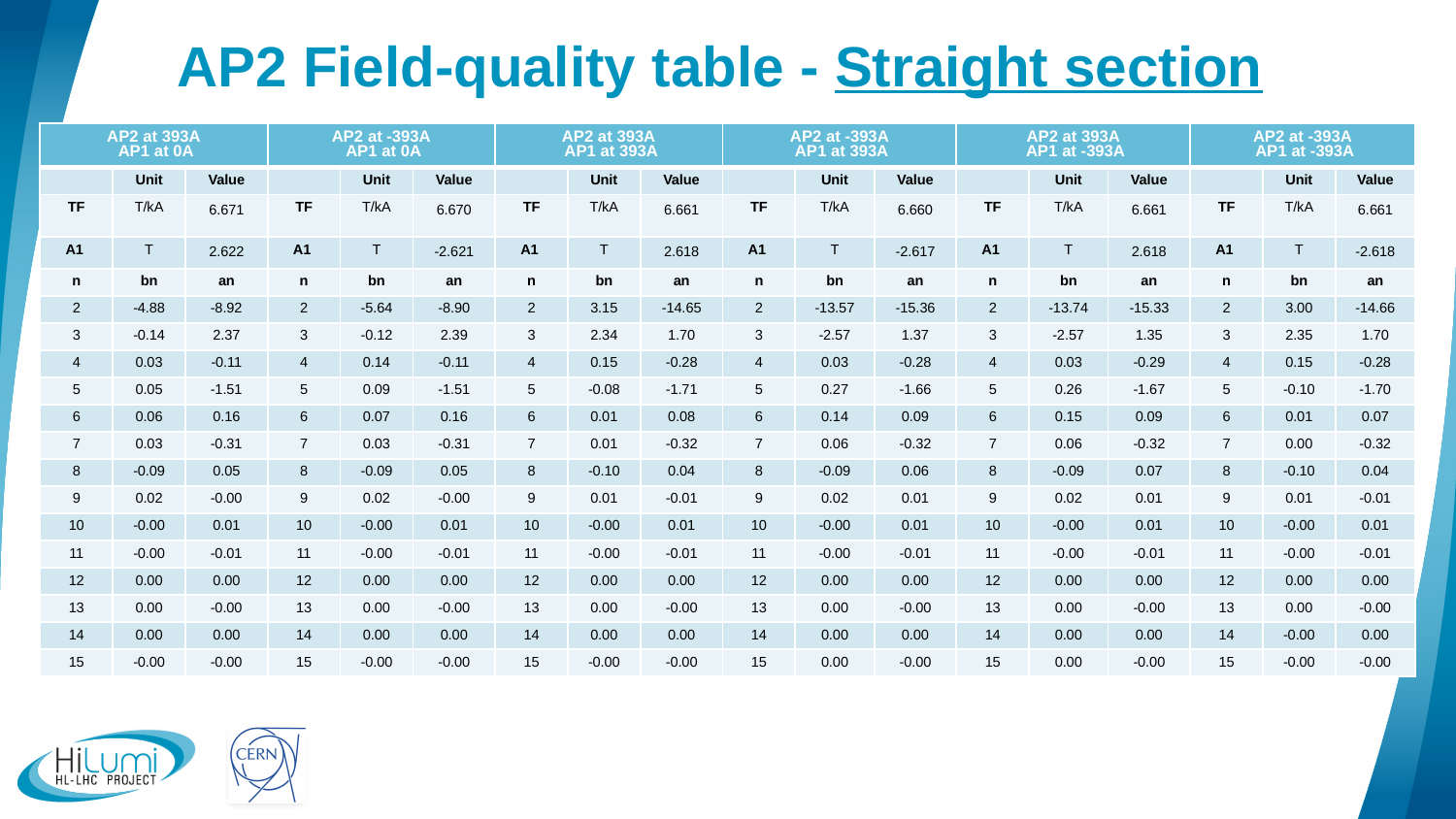

# AP2 Field-quality table - Straight section
| AP2 at 393A AP1 at 0A |  |  | AP2 at -393A AP1 at 0A |  |  | AP2 at 393A AP1 at 393A |  |  | AP2 at -393A AP1 at 393A |  |  | AP2 at 393A AP1 at -393A |  |  | AP2 at -393A AP1 at -393A |  |  |
| --- | --- | --- | --- | --- | --- | --- | --- | --- | --- | --- | --- | --- | --- | --- | --- | --- | --- |
|  | Unit | Value |  | Unit | Value |  | Unit | Value |  | Unit | Value |  | Unit | Value |  | Unit | Value |
| TF | T/kA | 6.671 | TF | T/kA | 6.670 | TF | T/kA | 6.661 | TF | T/kA | 6.660 | TF | T/kA | 6.661 | TF | T/kA | 6.661 |
| A1 | T | 2.622 | A1 | T | -2.621 | A1 | T | 2.618 | A1 | T | -2.617 | A1 | T | 2.618 | A1 | T | -2.618 |
| n | bn | an | n | bn | an | n | bn | an | n | bn | an | n | bn | an | n | bn | an |
| 2 | -4.88 | -8.92 | 2 | -5.64 | -8.90 | 2 | 3.15 | -14.65 | 2 | -13.57 | -15.36 | 2 | -13.74 | -15.33 | 2 | 3.00 | -14.66 |
| 3 | -0.14 | 2.37 | 3 | -0.12 | 2.39 | 3 | 2.34 | 1.70 | 3 | -2.57 | 1.37 | 3 | -2.57 | 1.35 | 3 | 2.35 | 1.70 |
| 4 | 0.03 | -0.11 | 4 | 0.14 | -0.11 | 4 | 0.15 | -0.28 | 4 | 0.03 | -0.28 | 4 | 0.03 | -0.29 | 4 | 0.15 | -0.28 |
| 5 | 0.05 | -1.51 | 5 | 0.09 | -1.51 | 5 | -0.08 | -1.71 | 5 | 0.27 | -1.66 | 5 | 0.26 | -1.67 | 5 | -0.10 | -1.70 |
| 6 | 0.06 | 0.16 | 6 | 0.07 | 0.16 | 6 | 0.01 | 0.08 | 6 | 0.14 | 0.09 | 6 | 0.15 | 0.09 | 6 | 0.01 | 0.07 |
| 7 | 0.03 | -0.31 | 7 | 0.03 | -0.31 | 7 | 0.01 | -0.32 | 7 | 0.06 | -0.32 | 7 | 0.06 | -0.32 | 7 | 0.00 | -0.32 |
| 8 | -0.09 | 0.05 | 8 | -0.09 | 0.05 | 8 | -0.10 | 0.04 | 8 | -0.09 | 0.06 | 8 | -0.09 | 0.07 | 8 | -0.10 | 0.04 |
| 9 | 0.02 | -0.00 | 9 | 0.02 | -0.00 | 9 | 0.01 | -0.01 | 9 | 0.02 | 0.01 | 9 | 0.02 | 0.01 | 9 | 0.01 | -0.01 |
| 10 | -0.00 | 0.01 | 10 | -0.00 | 0.01 | 10 | -0.00 | 0.01 | 10 | -0.00 | 0.01 | 10 | -0.00 | 0.01 | 10 | -0.00 | 0.01 |
| 11 | -0.00 | -0.01 | 11 | -0.00 | -0.01 | 11 | -0.00 | -0.01 | 11 | -0.00 | -0.01 | 11 | -0.00 | -0.01 | 11 | -0.00 | -0.01 |
| 12 | 0.00 | 0.00 | 12 | 0.00 | 0.00 | 12 | 0.00 | 0.00 | 12 | 0.00 | 0.00 | 12 | 0.00 | 0.00 | 12 | 0.00 | 0.00 |
| 13 | 0.00 | -0.00 | 13 | 0.00 | -0.00 | 13 | 0.00 | -0.00 | 13 | 0.00 | -0.00 | 13 | 0.00 | -0.00 | 13 | 0.00 | -0.00 |
| 14 | 0.00 | 0.00 | 14 | 0.00 | 0.00 | 14 | 0.00 | 0.00 | 14 | 0.00 | 0.00 | 14 | 0.00 | 0.00 | 14 | -0.00 | 0.00 |
| 15 | -0.00 | -0.00 | 15 | -0.00 | -0.00 | 15 | -0.00 | -0.00 | 15 | 0.00 | -0.00 | 15 | 0.00 | -0.00 | 15 | -0.00 | -0.00 |